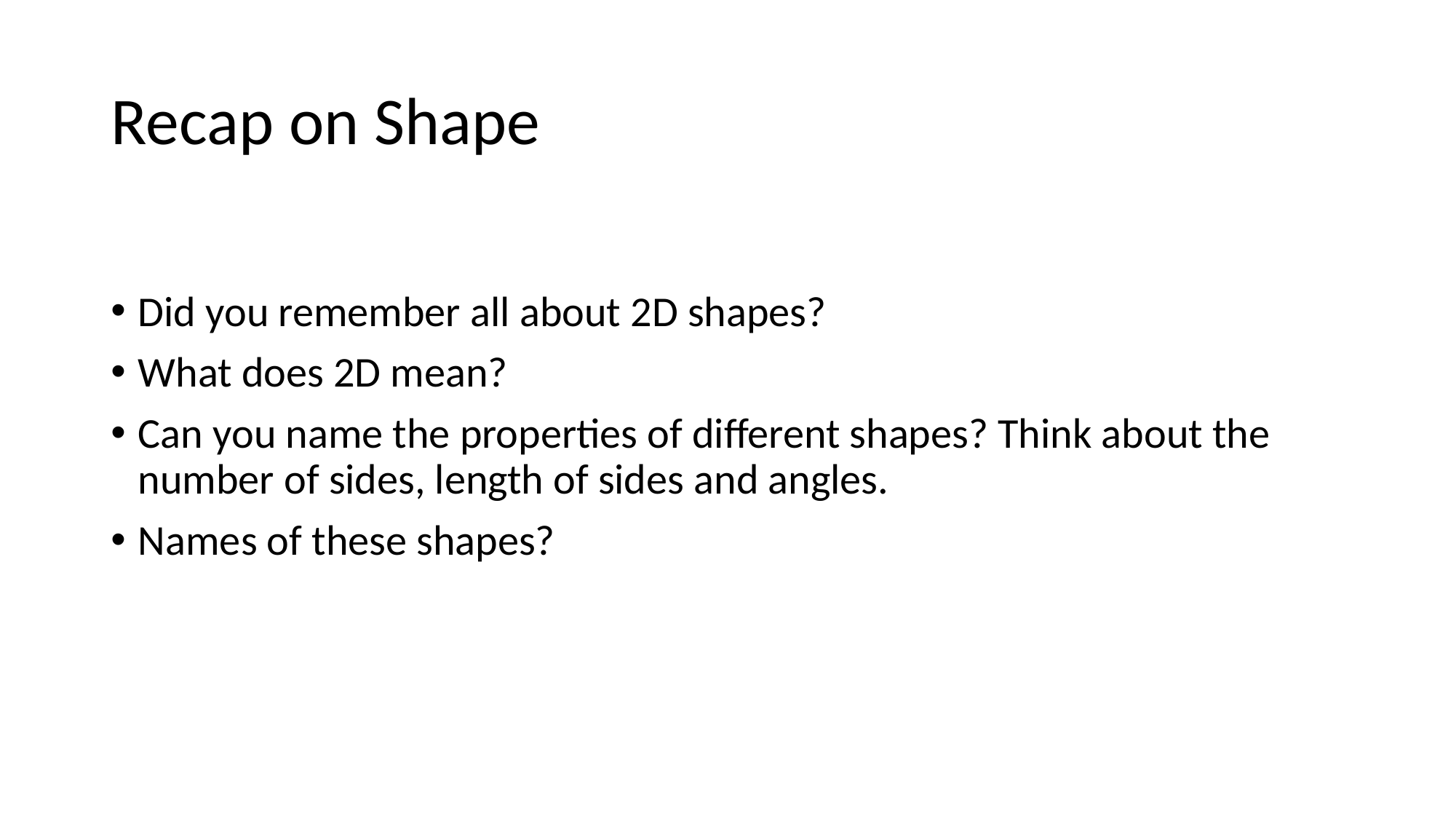

# Recap on Shape

Did you remember all about 2D shapes?
What does 2D mean?
Can you name the properties of different shapes? Think about the number of sides, length of sides and angles.
Names of these shapes?